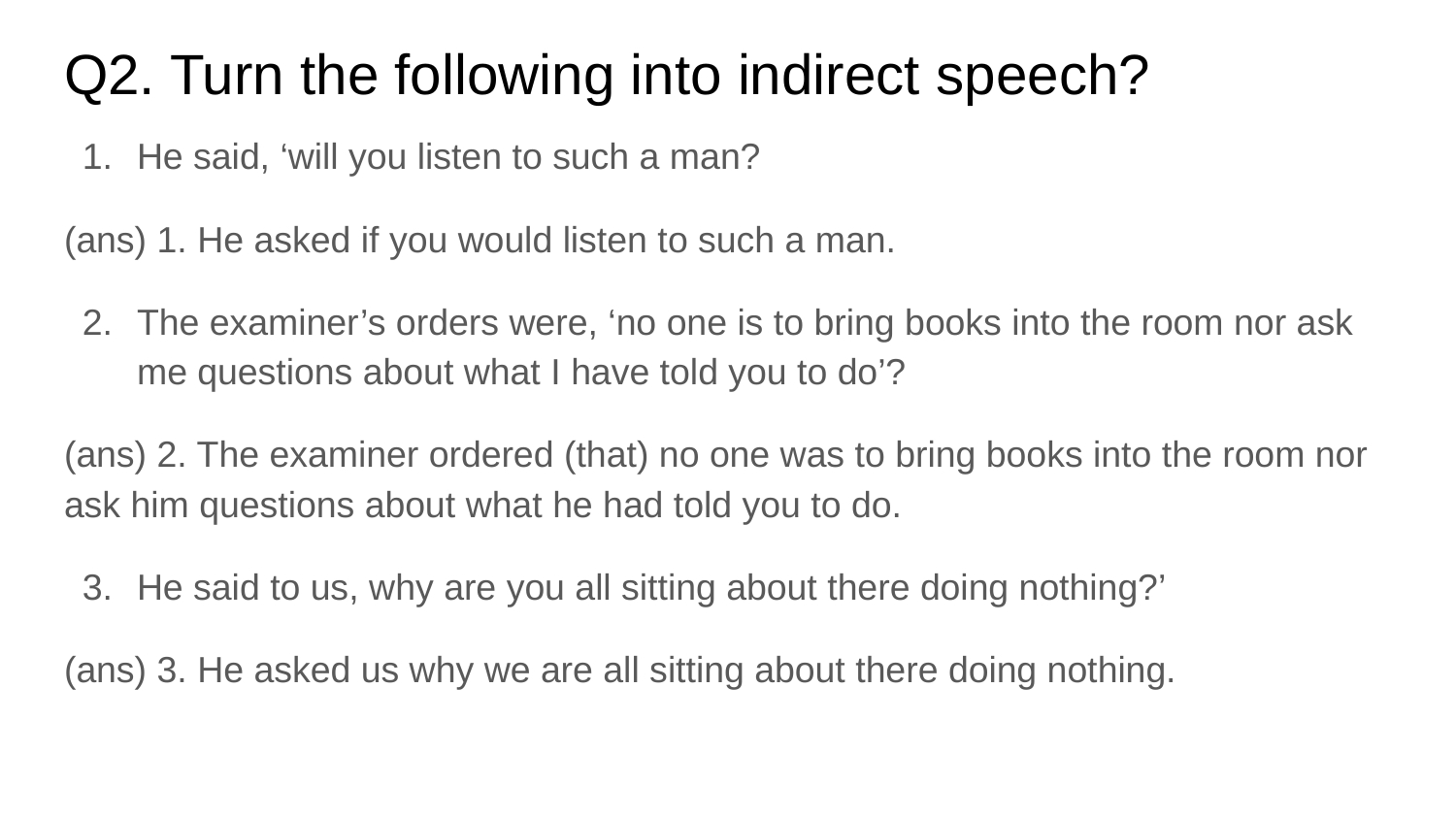

# Q2. Turn the following into indirect speech?
He said, ‘will you listen to such a man?
(ans) 1. He asked if you would listen to such a man.
The examiner’s orders were, ‘no one is to bring books into the room nor ask me questions about what I have told you to do’?
(ans) 2. The examiner ordered (that) no one was to bring books into the room nor ask him questions about what he had told you to do.
He said to us, why are you all sitting about there doing nothing?’
(ans) 3. He asked us why we are all sitting about there doing nothing.